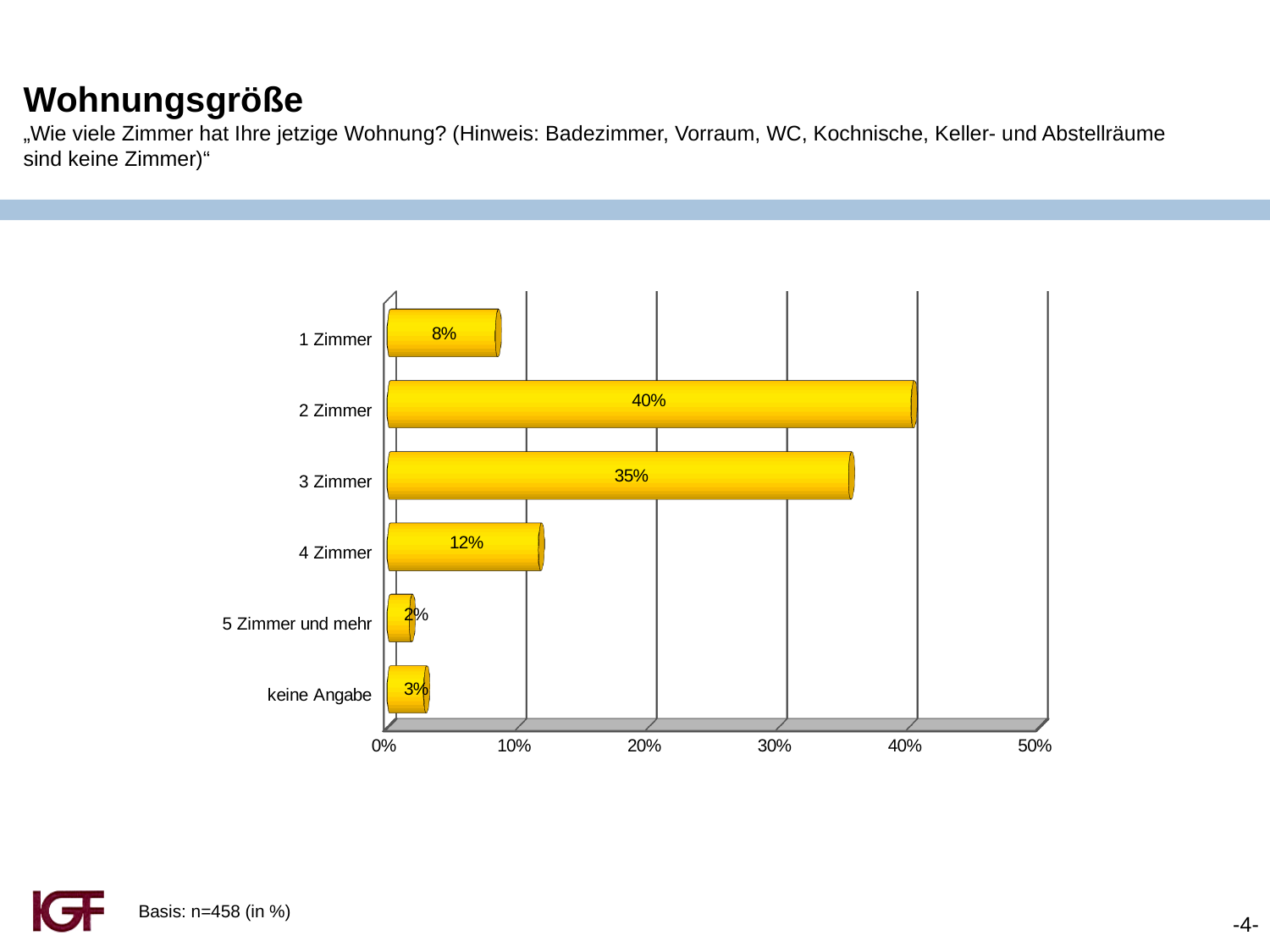

Wohnungsgröße
„Wie viele Zimmer hat Ihre jetzige Wohnung? (Hinweis: Badezimmer, Vorraum, WC, Kochnische, Keller- und Abstellräume sind keine Zimmer)“

[unsupported chart]

Basis: n=458 (in %)
-4-